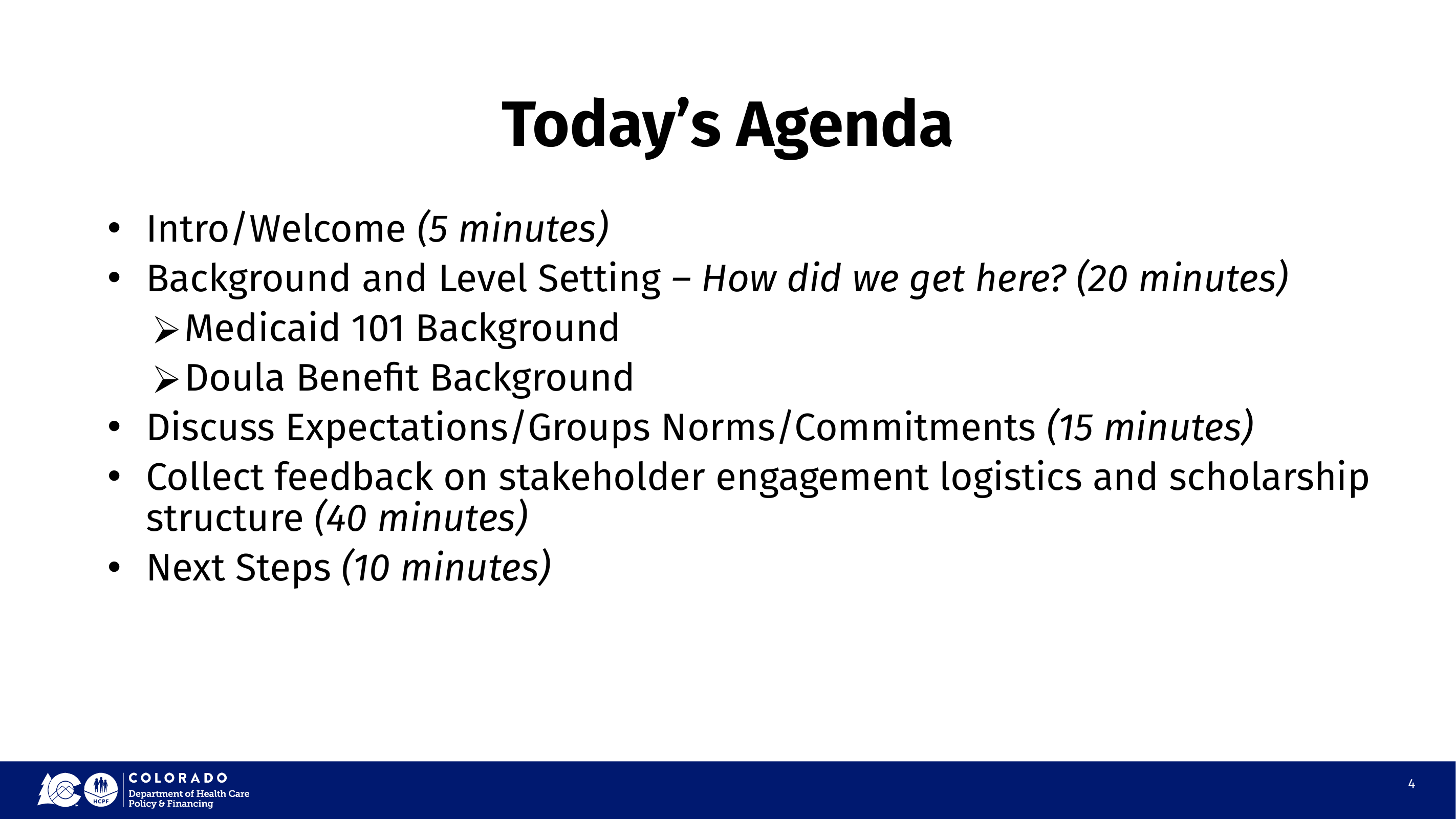

# Today’s Agenda
Intro/Welcome (5 minutes)
Background and Level Setting – How did we get here? (20 minutes)
Medicaid 101 Background
Doula Benefit Background
Discuss Expectations/Groups Norms/Commitments (15 minutes)
Collect feedback on stakeholder engagement logistics and scholarship structure (40 minutes)
Next Steps (10 minutes)

4